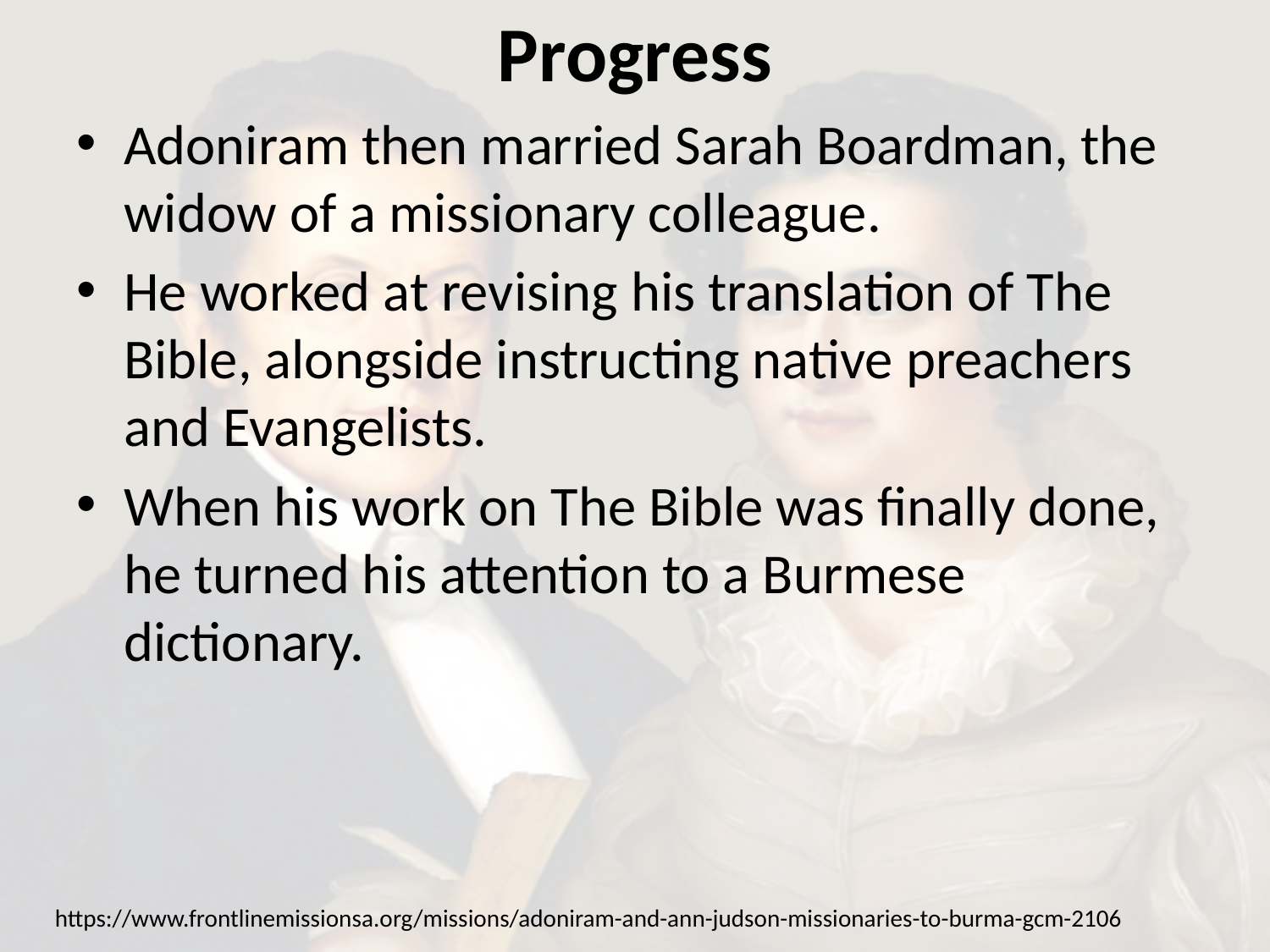

# Progress
Adoniram then married Sarah Boardman, the widow of a missionary colleague.
He worked at revising his translation of The Bible, alongside instructing native preachers and Evangelists.
When his work on The Bible was finally done, he turned his attention to a Burmese dictionary.
https://www.frontlinemissionsa.org/missions/adoniram-and-ann-judson-missionaries-to-burma-gcm-2106